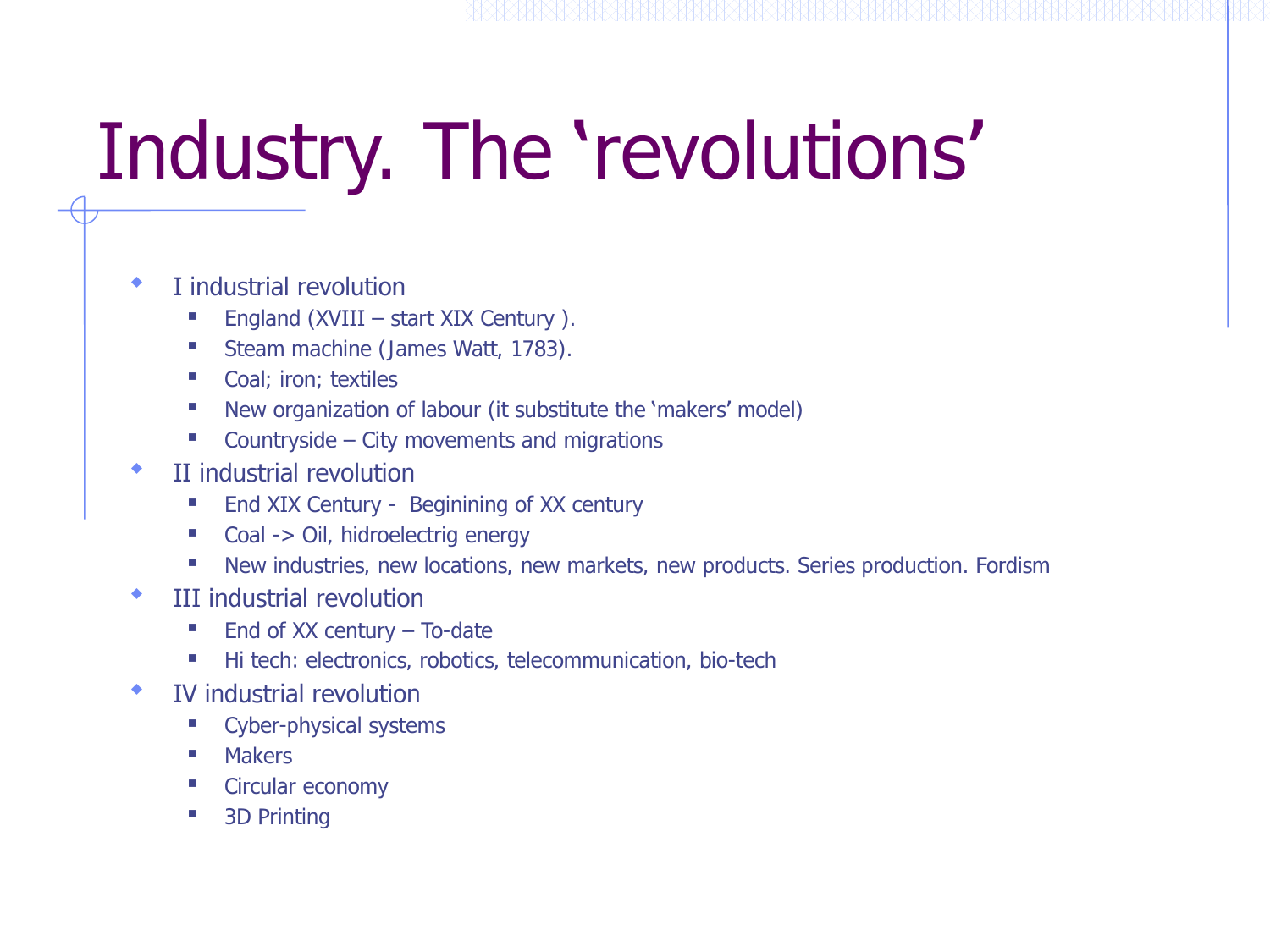

# Industry. The ‘revolutions’
I industrial revolution
England (XVIII – start XIX Century ).
Steam machine (James Watt, 1783).
Coal; iron; textiles
New organization of labour (it substitute the ‘makers’ model)
Countryside – City movements and migrations
II industrial revolution
End XIX Century -  Beginining of XX century
Coal -> Oil, hidroelectrig energy
New industries, new locations, new markets, new products. Series production. Fordism
III industrial revolution
End of XX century – To-date
Hi tech: electronics, robotics, telecommunication, bio-tech
IV industrial revolution
Cyber-physical systems
Makers
Circular economy
3D Printing